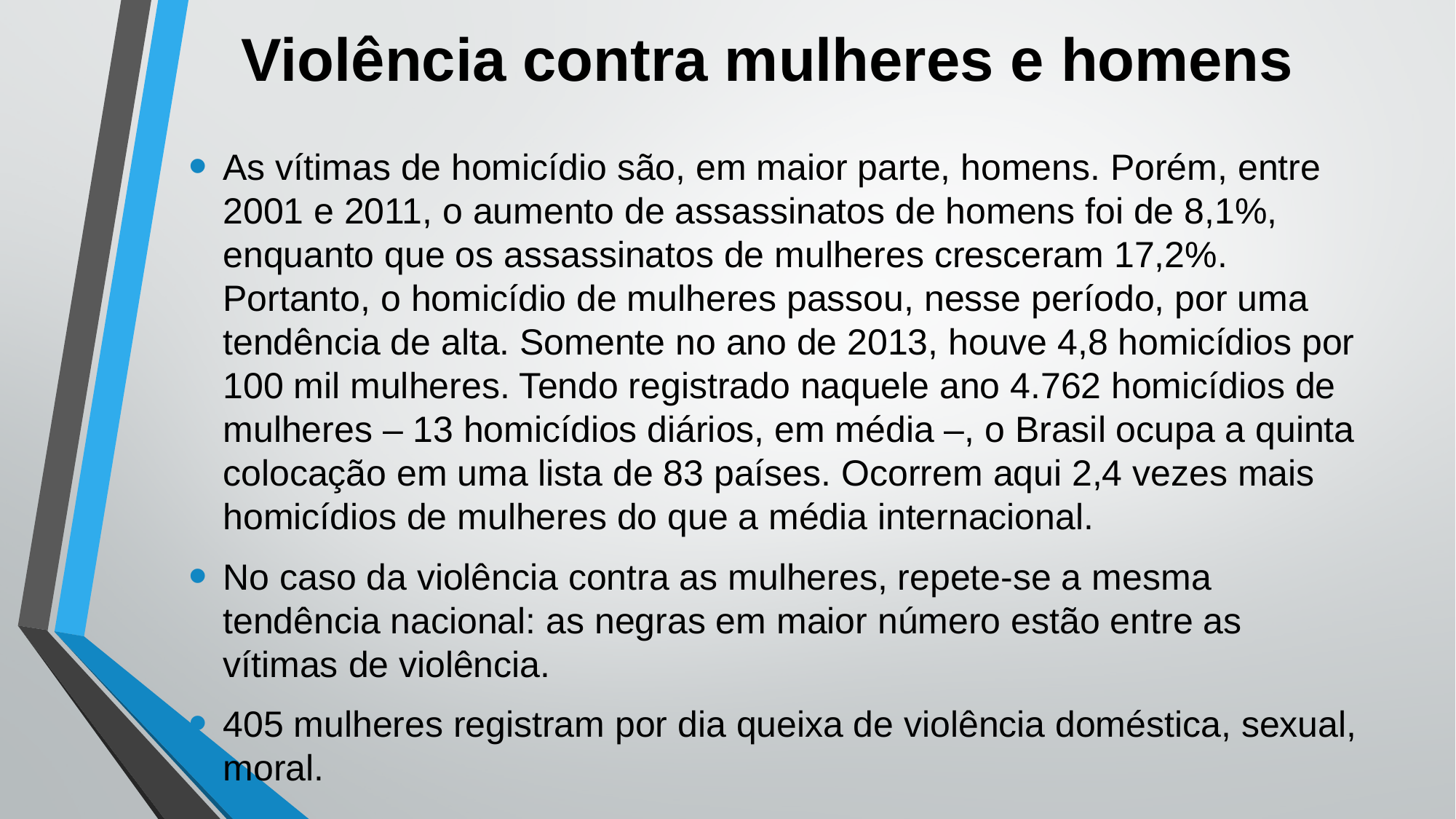

# Violência contra mulheres e homens
As vítimas de homicídio são, em maior parte, homens. Porém, entre 2001 e 2011, o aumento de assassinatos de homens foi de 8,1%, enquanto que os assassinatos de mulheres cresceram 17,2%. Portanto, o homicídio de mulheres passou, nesse período, por uma tendência de alta. Somente no ano de 2013, houve 4,8 homicídios por 100 mil mulheres. Tendo registrado naquele ano 4.762 homicídios de mulheres – 13 homicídios diários, em média –, o Brasil ocupa a quinta colocação em uma lista de 83 países. Ocorrem aqui 2,4 vezes mais homicídios de mulheres do que a média internacional.
No caso da violência contra as mulheres, repete-se a mesma tendência nacional: as negras em maior número estão entre as  vítimas de violência.
405 mulheres registram por dia queixa de violência doméstica, sexual, moral.